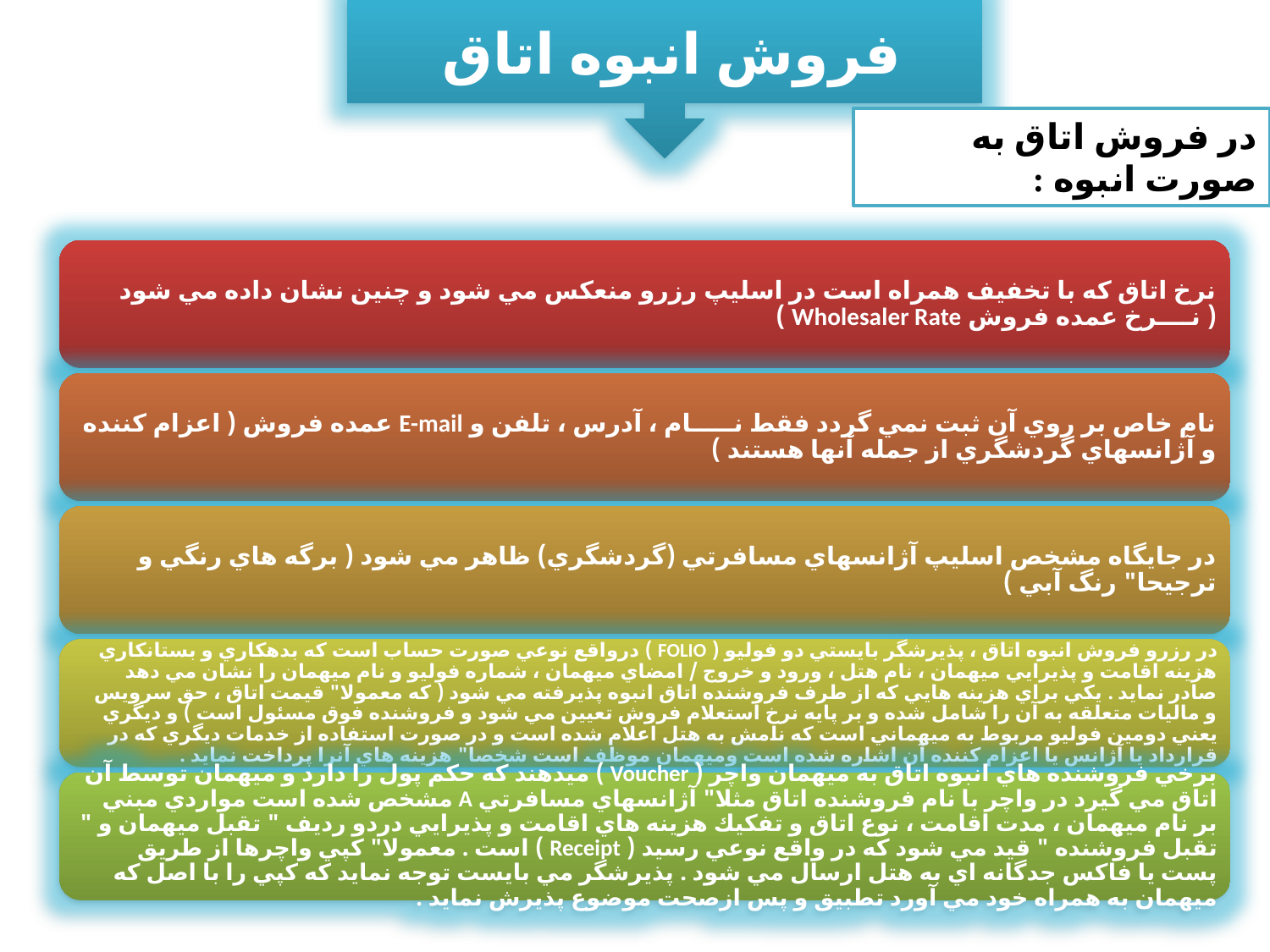

فروش انبوه اتاق
در فروش اتاق به صورت انبوه :
نرخ اتاق كه با تخفيف همراه است در اسليپ رزرو منعكس مي شود و چنين نشان داده مي شود ( نــــرخ عمده فروش Wholesaler Rate )
نام خاص بر روي آن ثبت نمي گردد فقط نـــــام ، آدرس ، تلفن و E-mail عمده فروش ( اعزام كننده و آژانسهاي گردشگري از جمله آنها هستند )
در جايگاه مشخص اسليپ آژانسهاي مسافرتي (گردشگري) ظاهر مي شود ( برگه هاي رنگي و ترجيحا" رنگ آبي )
در رزرو فروش انبوه اتاق ، پذيرشگر بايستي دو فوليو ( FOLIO ) درواقع نوعي صورت حساب است كه بدهكاري و بستانكاري هزينه اقامت و پذيرايي ميهمان ، نام هتل ، ورود و خروج / امضاي ميهمان ، شماره فوليو و نام ميهمان را نشان مي دهد صادر نمايد . يكي براي هزينه هايي كه از طرف فروشنده اتاق انبوه پذيرفته مي شود ( كه معمولا" قيمت اتاق ، حق سرويس و ماليات متعلقه به آن را شامل شده و بر پايه نرخ استعلام فروش تعيين مي شود و فروشنده فوق مسئول است ) و ديگري يعني دومين فوليو مربوط به ميهماني است كه نامش به هتل اعلام شده است و در صورت استفاده از خدمات ديگري كه در قرارداد يا آژانس يا اعزام كننده آن اشاره شده است وميهمان موظف است شخصا" هزينه هاي آنرا پرداخت نمايد .
برخي فروشنده هاي انبوه اتاق به ميهمان واچر ( Voucher ) ميدهند كه حكم پول را دارد و ميهمان توسط آن اتاق مي گيرد در واچر با نام فروشنده اتاق مثلا" آژانسهاي مسافرتي A مشخص شده است مواردي مبني بر نام ميهمان ، مدت اقامت ، نوع اتاق و تفكيك هزينه هاي اقامت و پذيرايي دردو رديف " تقبل ميهمان و " تقبل فروشنده " قيد مي شود كه در واقع نوعي رسيد ( Receipt ) است . معمولا" كپي واچرها از طريق پست يا فاكس جدگانه اي به هتل ارسال مي شود . پذيرشگر مي بايست توجه نمايد كه كپي را با اصل كه ميهمان به همراه خود مي آورد تطبيق و پس ازصحت موضوع پذيرش نمايد .